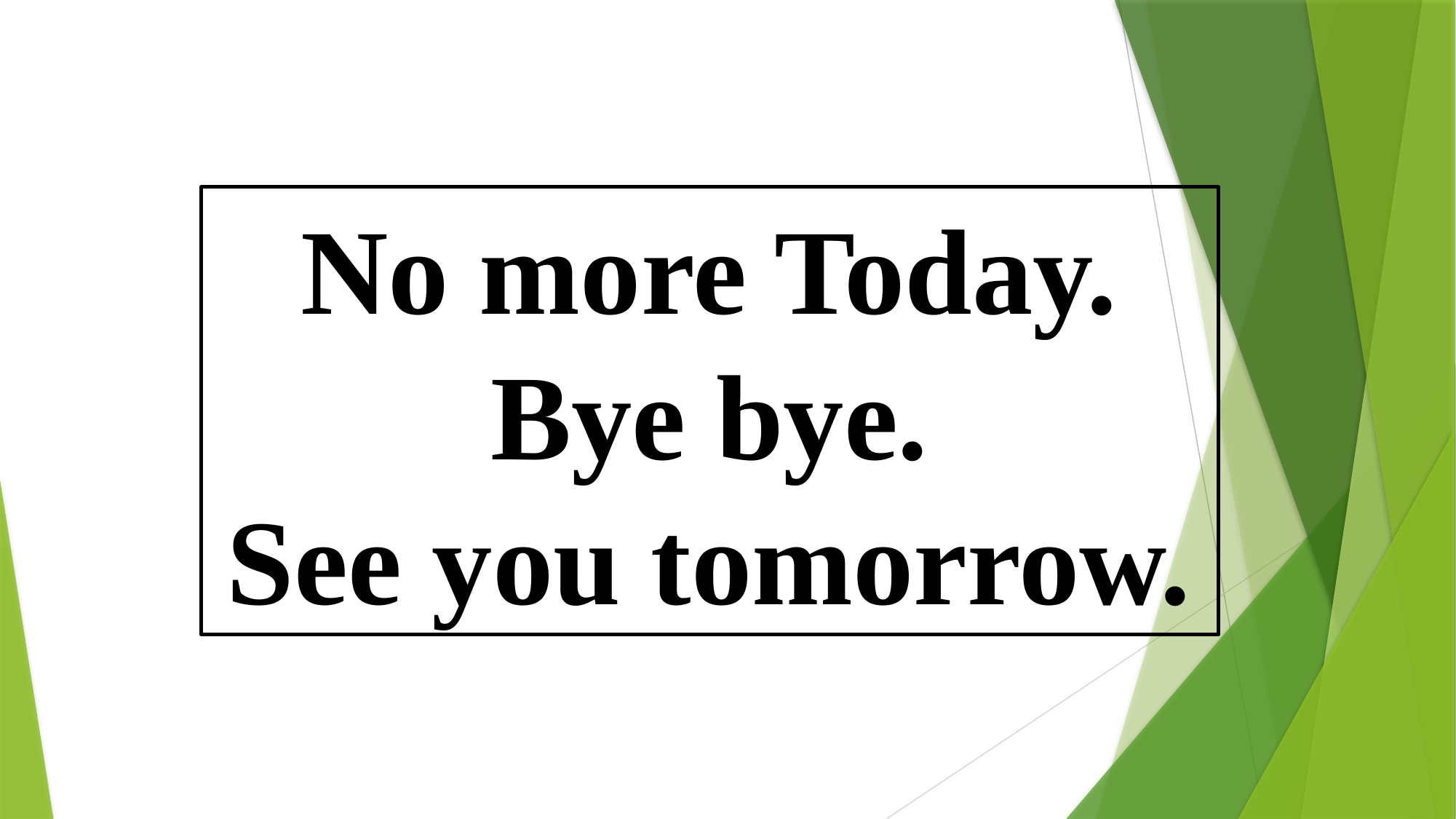

No more Today.
Bye bye.
See you tomorrow.